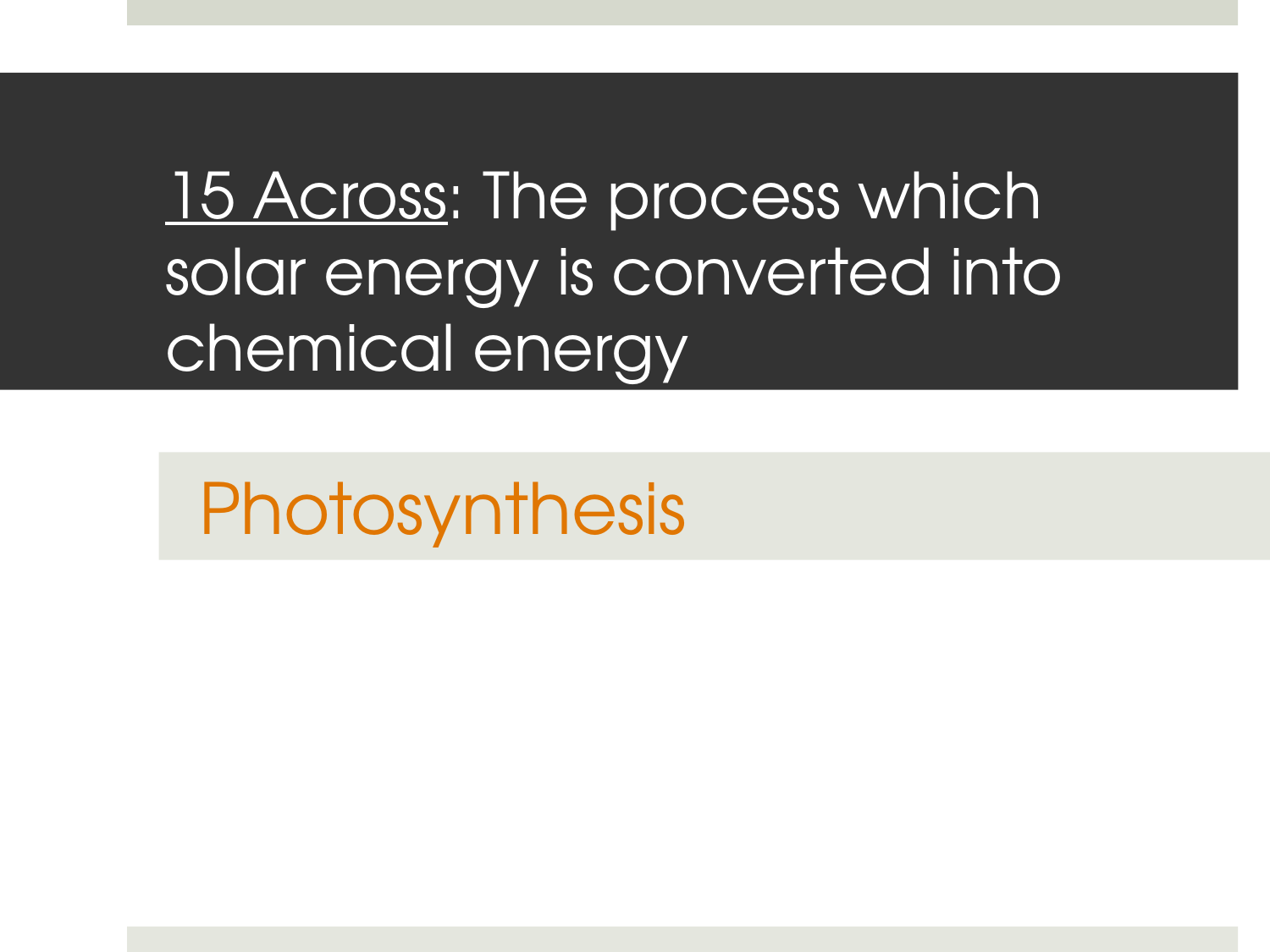

# 15 Across: The process which solar energy is converted into chemical energy
Photosynthesis